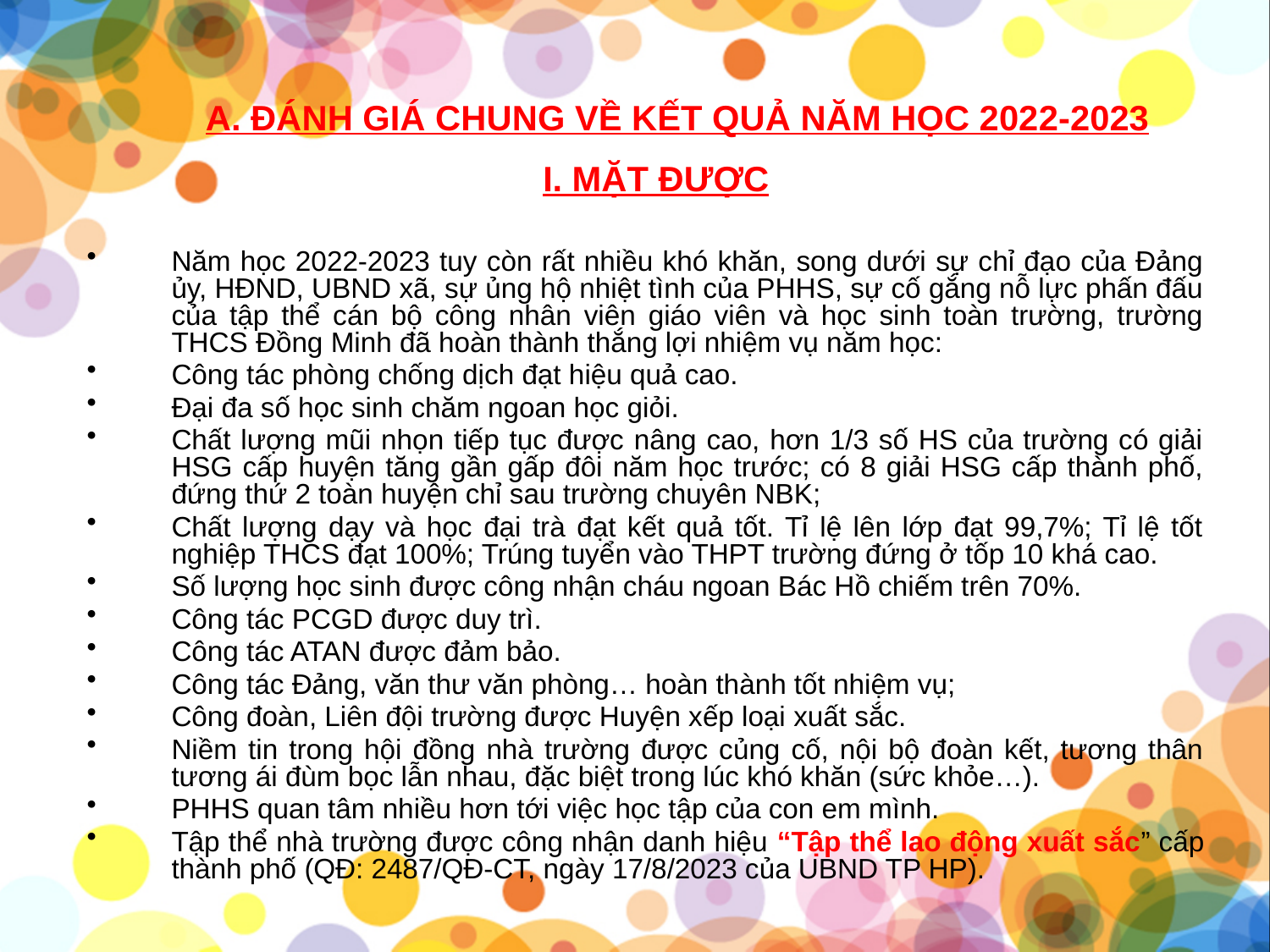

# A. ĐÁNH GIÁ CHUNG VỀ KẾT QUẢ NĂM HỌC 2022-2023
I. MẶT ĐƯỢC
Năm học 2022-2023 tuy còn rất nhiều khó khăn, song dưới sự chỉ đạo của Đảng ủy, HĐND, UBND xã, sự ủng hộ nhiệt tình của PHHS, sự cố gắng nỗ lực phấn đấu của tập thể cán bộ công nhân viên giáo viên và học sinh toàn trường, trường THCS Đồng Minh đã hoàn thành thắng lợi nhiệm vụ năm học:
Công tác phòng chống dịch đạt hiệu quả cao.
Đại đa số học sinh chăm ngoan học giỏi.
Chất lượng mũi nhọn tiếp tục được nâng cao, hơn 1/3 số HS của trường có giải HSG cấp huyện tăng gần gấp đôi năm học trước; có 8 giải HSG cấp thành phố, đứng thứ 2 toàn huyện chỉ sau trường chuyên NBK;
Chất lượng dạy và học đại trà đạt kết quả tốt. Tỉ lệ lên lớp đạt 99,7%; Tỉ lệ tốt nghiệp THCS đạt 100%; Trúng tuyển vào THPT trường đứng ở tốp 10 khá cao.
Số lượng học sinh được công nhận cháu ngoan Bác Hồ chiếm trên 70%.
Công tác PCGD được duy trì.
Công tác ATAN được đảm bảo.
Công tác Đảng, văn thư văn phòng… hoàn thành tốt nhiệm vụ;
Công đoàn, Liên đội trường được Huyện xếp loại xuất sắc.
Niềm tin trong hội đồng nhà trường được củng cố, nội bộ đoàn kết, tương thân tương ái đùm bọc lẫn nhau, đặc biệt trong lúc khó khăn (sức khỏe…).
PHHS quan tâm nhiều hơn tới việc học tập của con em mình.
Tập thể nhà trường được công nhận danh hiệu “Tập thể lao động xuất sắc” cấp thành phố (QĐ: 2487/QĐ-CT, ngày 17/8/2023 của UBND TP HP).